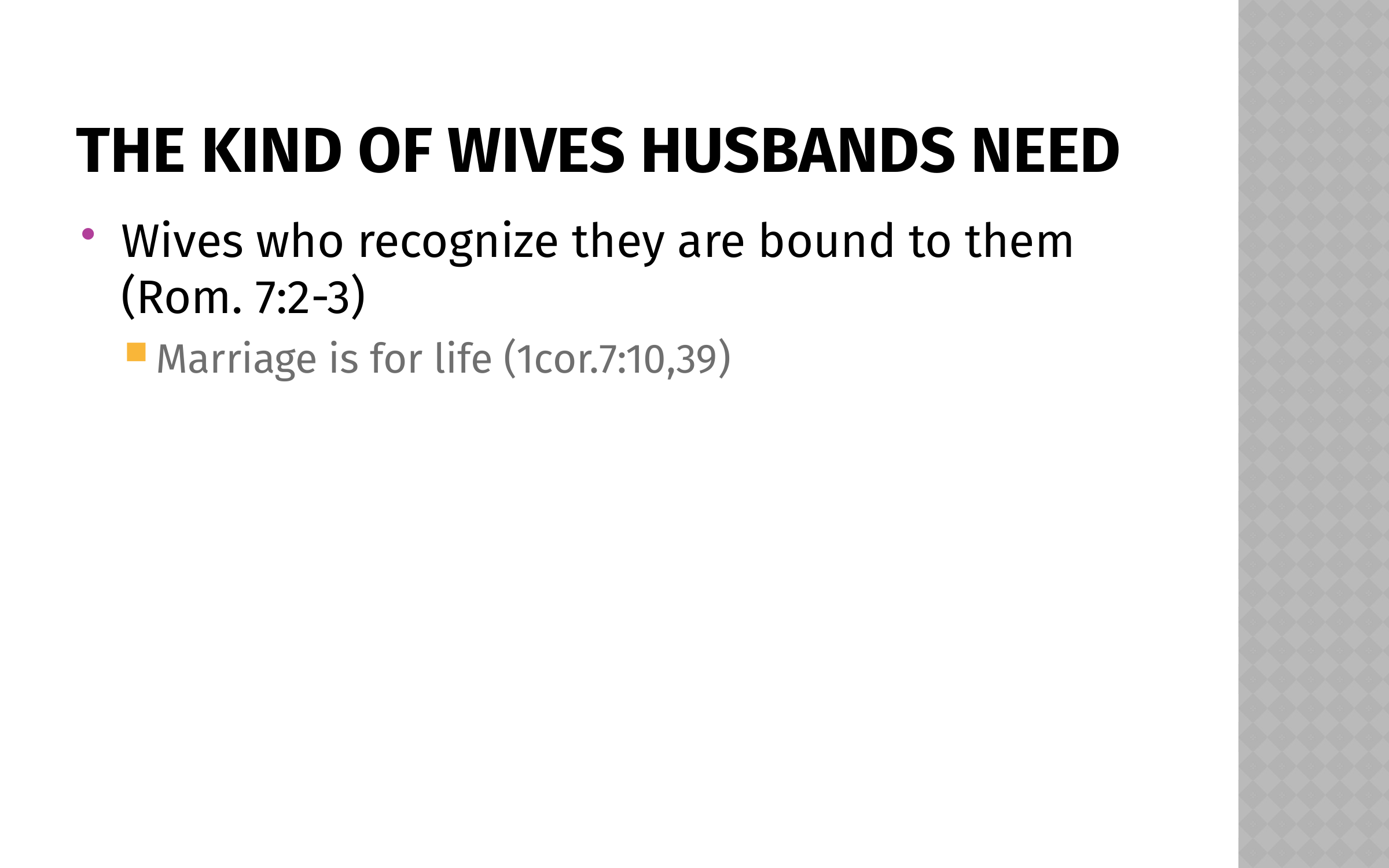

# The kind of Wives Husbands need
Wives who recognize they are bound to them (Rom. 7:2-3)
Marriage is for life (1cor.7:10,39)